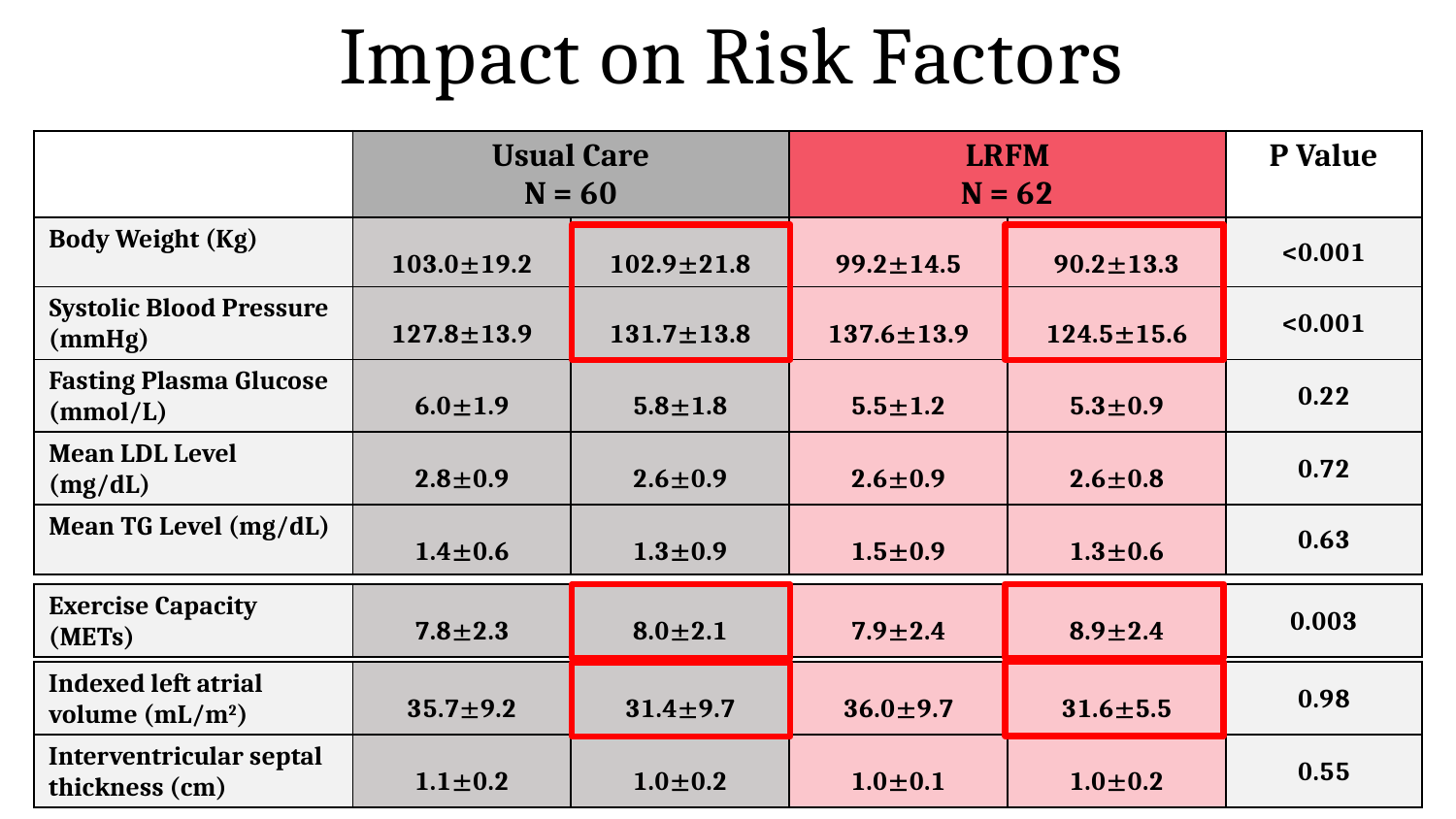

# Impact on Risk Factors
|  | Usual Care N = 60 |  | LRFM N = 62 |  | P Value |
| --- | --- | --- | --- | --- | --- |
| Body Weight (Kg) | 103.0±19.2 | 102.9±21.8 | 99.2±14.5 | 90.2±13.3 | <0.001 |
| Systolic Blood Pressure (mmHg) | 127.8±13.9 | 131.7±13.8 | 137.6±13.9 | 124.5±15.6 | <0.001 |
| Fasting Plasma Glucose (mmol/L) | 6.0±1.9 | 5.8±1.8 | 5.5±1.2 | 5.3±0.9 | 0.22 |
| Mean LDL Level (mg/dL) | 2.8±0.9 | 2.6±0.9 | 2.6±0.9 | 2.6±0.8 | 0.72 |
| Mean TG Level (mg/dL) | 1.4±0.6 | 1.3±0.9 | 1.5±0.9 | 1.3±0.6 | 0.63 |

| Exercise Capacity (METs) | 7.8±2.3 | 8.0±2.1 | 7.9±2.4 | 8.9±2.4 | 0.003 |
| --- | --- | --- | --- | --- | --- |

| Indexed left atrial volume (mL/m2) | 35.7±9.2 | 31.4±9.7 | 36.0±9.7 | 31.6±5.5 | 0.98 |
| --- | --- | --- | --- | --- | --- |
| Interventricular septal thickness (cm) | 1.1±0.2 | 1.0±0.2 | 1.0±0.1 | 1.0±0.2 | 0.55 |